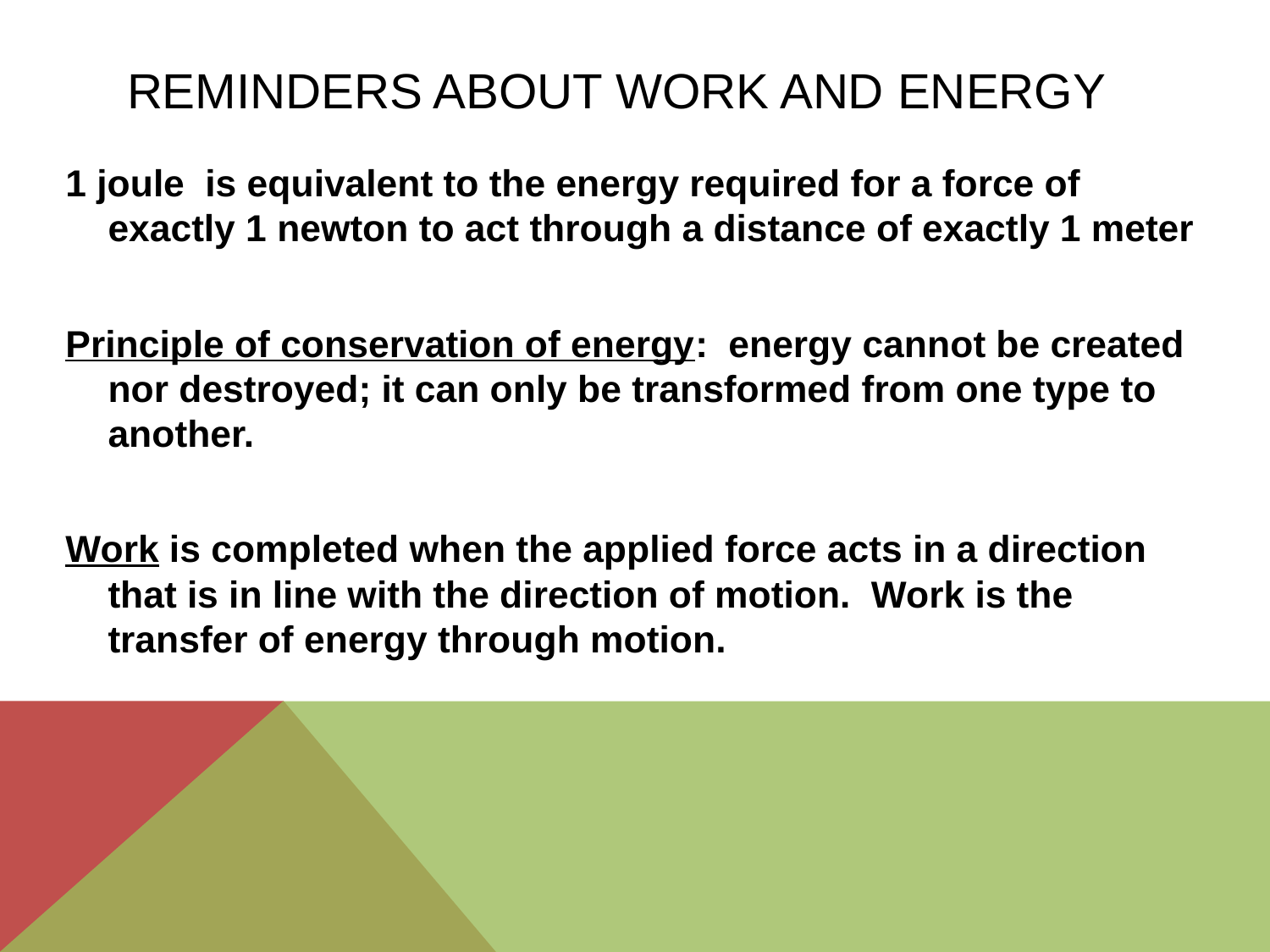

# Reminders about work and energy
1 joule  is equivalent to the energy required for a force of exactly 1 newton to act through a distance of exactly 1 meter

Principle of conservation of energy:  energy cannot be created nor destroyed; it can only be transformed from one type to another.

Work is completed when the applied force acts in a direction that is in line with the direction of motion.  Work is the transfer of energy through motion.